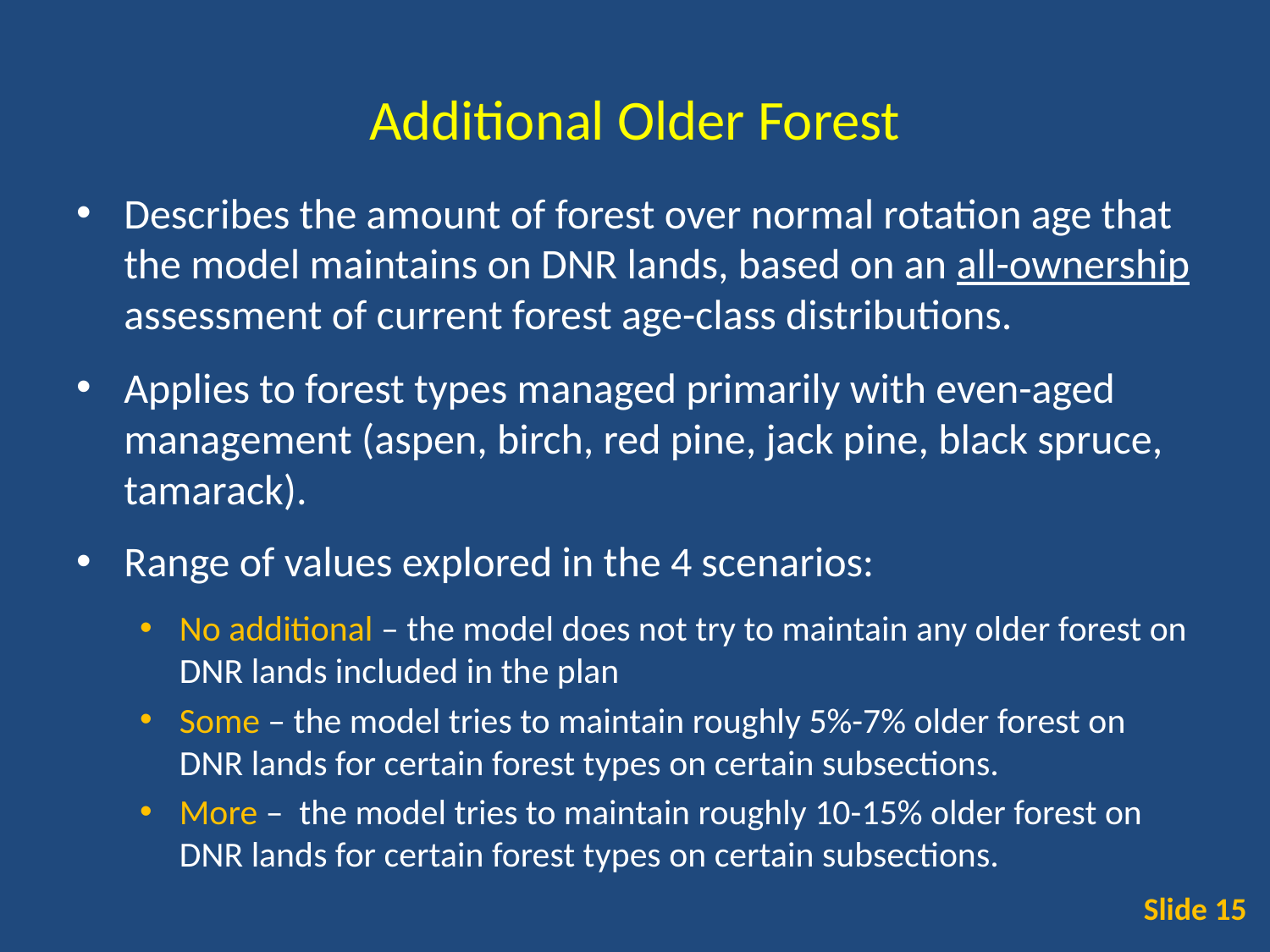

# Additional Older Forest
Describes the amount of forest over normal rotation age that the model maintains on DNR lands, based on an all-ownership assessment of current forest age-class distributions.
Applies to forest types managed primarily with even-aged management (aspen, birch, red pine, jack pine, black spruce, tamarack).
Range of values explored in the 4 scenarios:
No additional – the model does not try to maintain any older forest on DNR lands included in the plan
Some – the model tries to maintain roughly 5%-7% older forest on DNR lands for certain forest types on certain subsections.
More –  the model tries to maintain roughly 10-15% older forest on DNR lands for certain forest types on certain subsections.
Slide 15